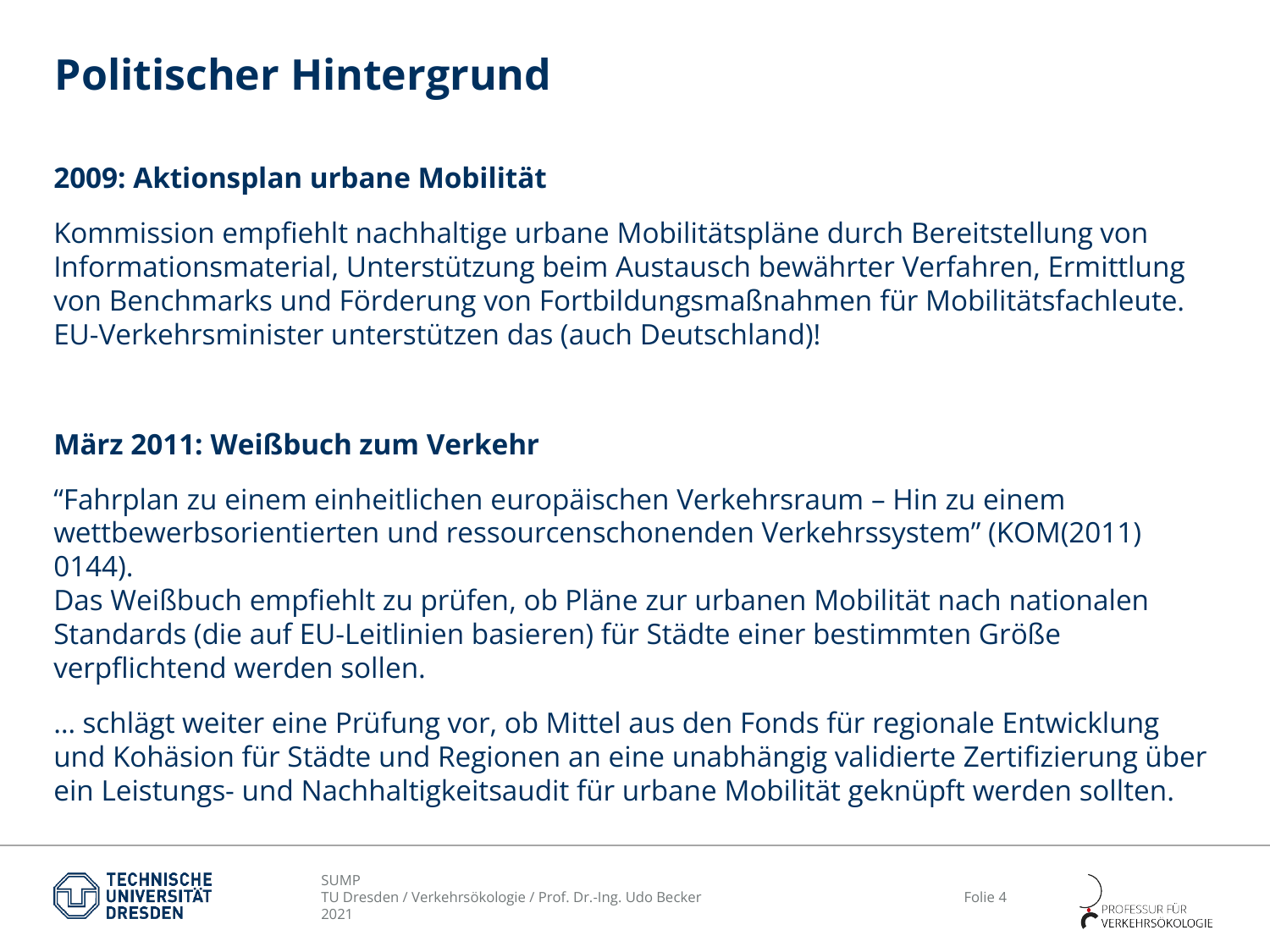

# Politischer Hintergrund
2009: Aktionsplan urbane Mobilität
Kommission empfiehlt nachhaltige urbane Mobilitätspläne durch Bereitstellung von Informationsmaterial, Unterstützung beim Austausch bewährter Verfahren, Ermittlung von Benchmarks und Förderung von Fortbildungsmaßnahmen für Mobilitätsfachleute. EU-Verkehrsminister unterstützen das (auch Deutschland)!

März 2011: Weißbuch zum Verkehr
“Fahrplan zu einem einheitlichen europäischen Verkehrsraum – Hin zu einem wettbewerbsorientierten und ressourcenschonenden Verkehrssystem” (KOM(2011) 0144).
Das Weißbuch empfiehlt zu prüfen, ob Pläne zur urbanen Mobilität nach nationalen Standards (die auf EU-Leitlinien basieren) für Städte einer bestimmten Größe verpflichtend werden sollen.
… schlägt weiter eine Prüfung vor, ob Mittel aus den Fonds für regionale Entwicklung und Kohäsion für Städte und Regionen an eine unabhängig validierte Zertifizierung über ein Leistungs- und Nachhaltigkeitsaudit für urbane Mobilität geknüpft werden sollten.